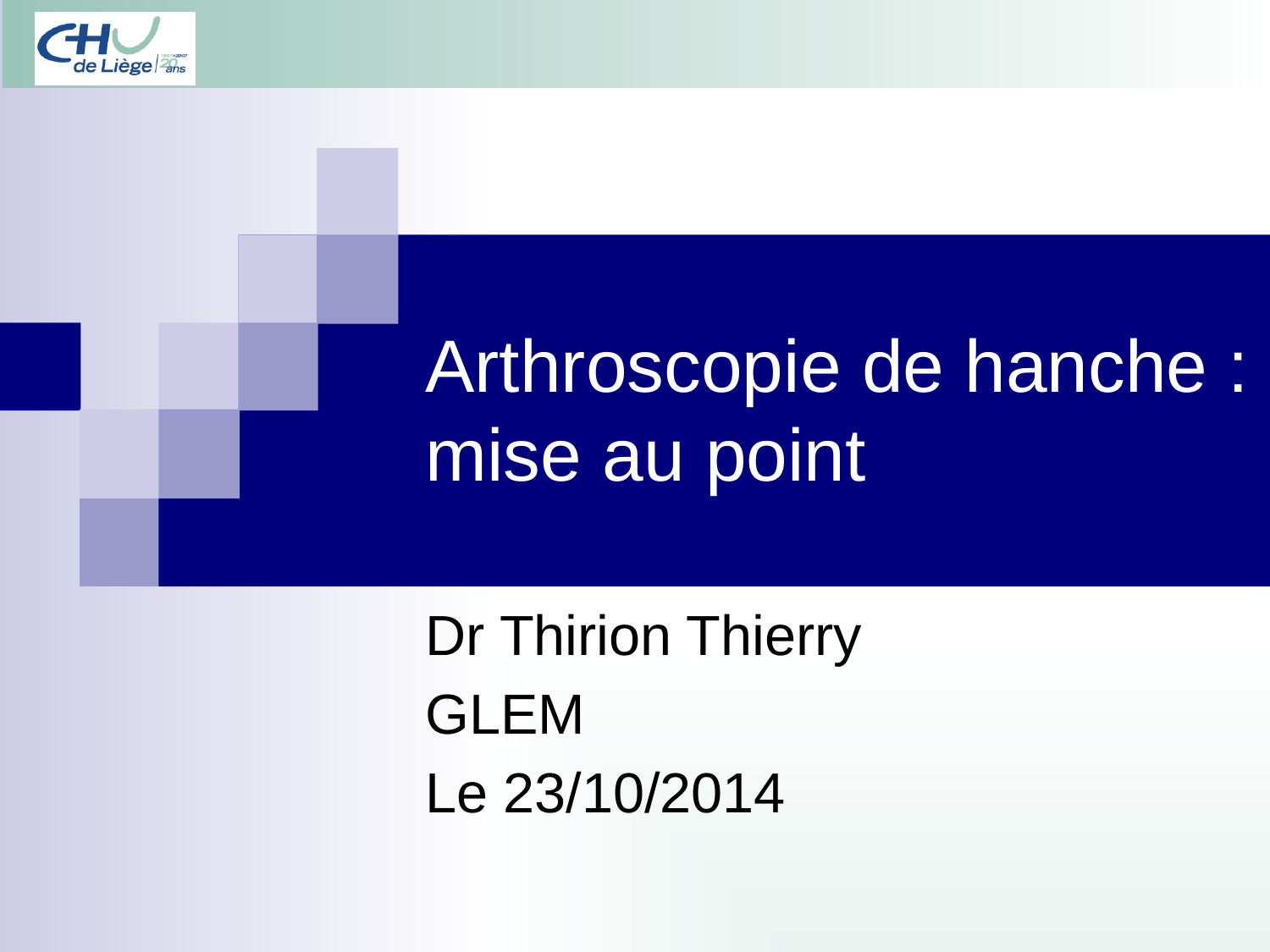

# Arthroscopie de hanche : mise au point
Dr Thirion Thierry
GLEM
Le 23/10/2014